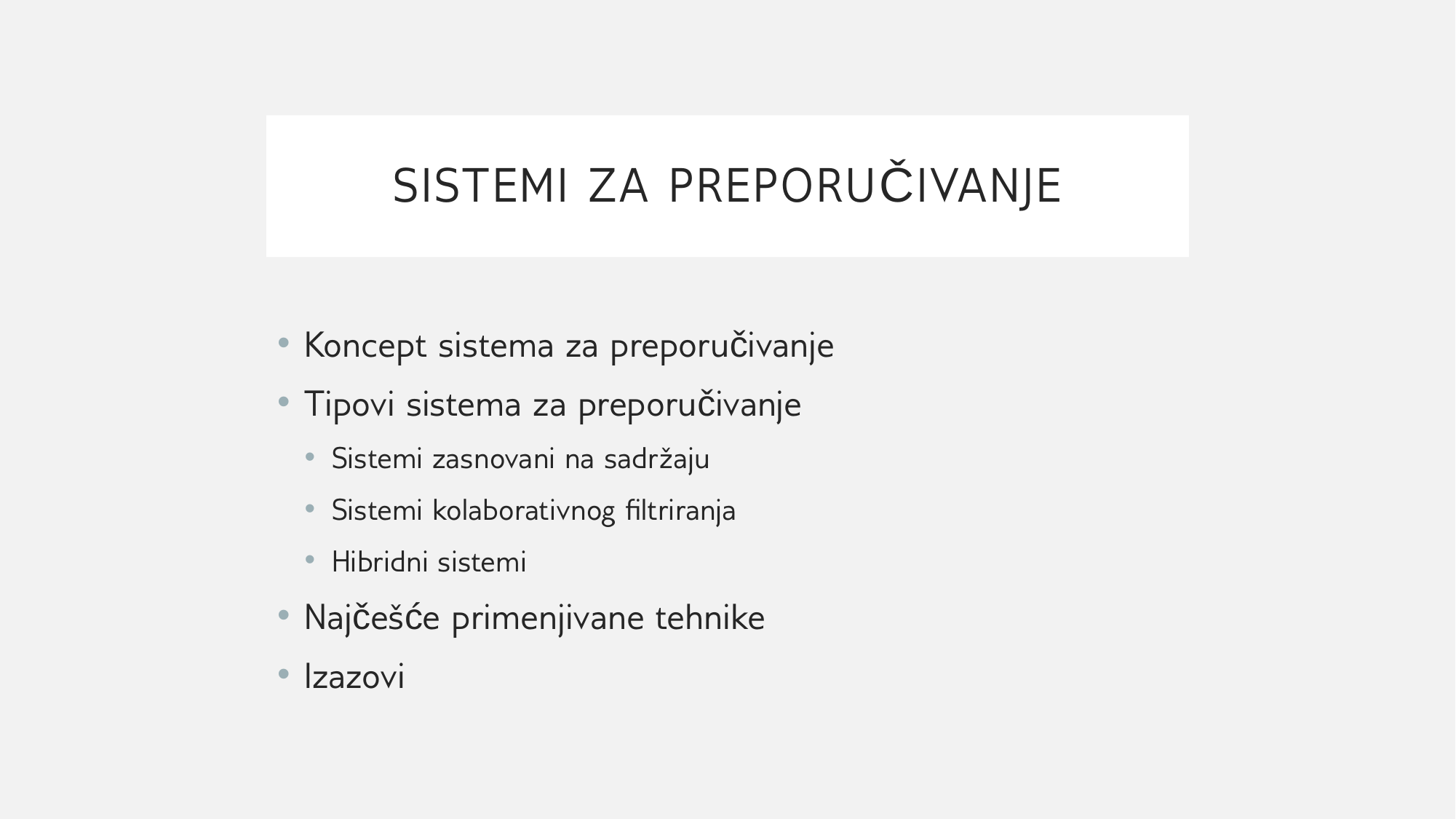

# Sistemi za preporučivanje
Koncept sistema za preporučivanje
Tipovi sistema za preporučivanje
Sistemi zasnovani na sadržaju
Sistemi kolaborativnog filtriranja
Hibridni sistemi
Najčešće primenjivane tehnike
Izazovi